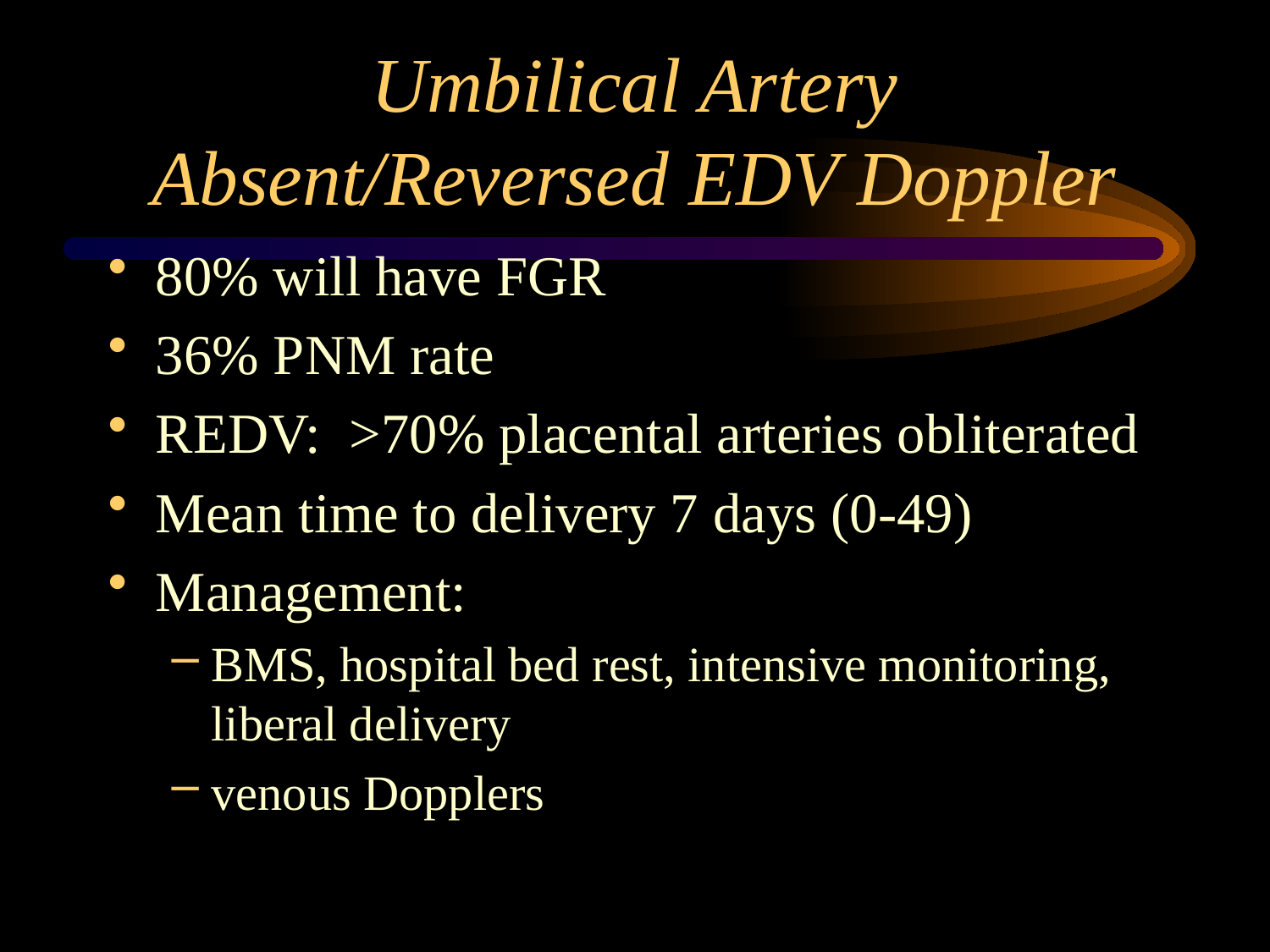

# Umbilical Artery Absent/Reversed EDV Doppler
80% will have FGR
36% PNM rate
REDV:  >70% placental arteries obliterated
Mean time to delivery 7 days (0-49)
Management:
BMS, hospital bed rest, intensive monitoring, liberal delivery
venous Dopplers